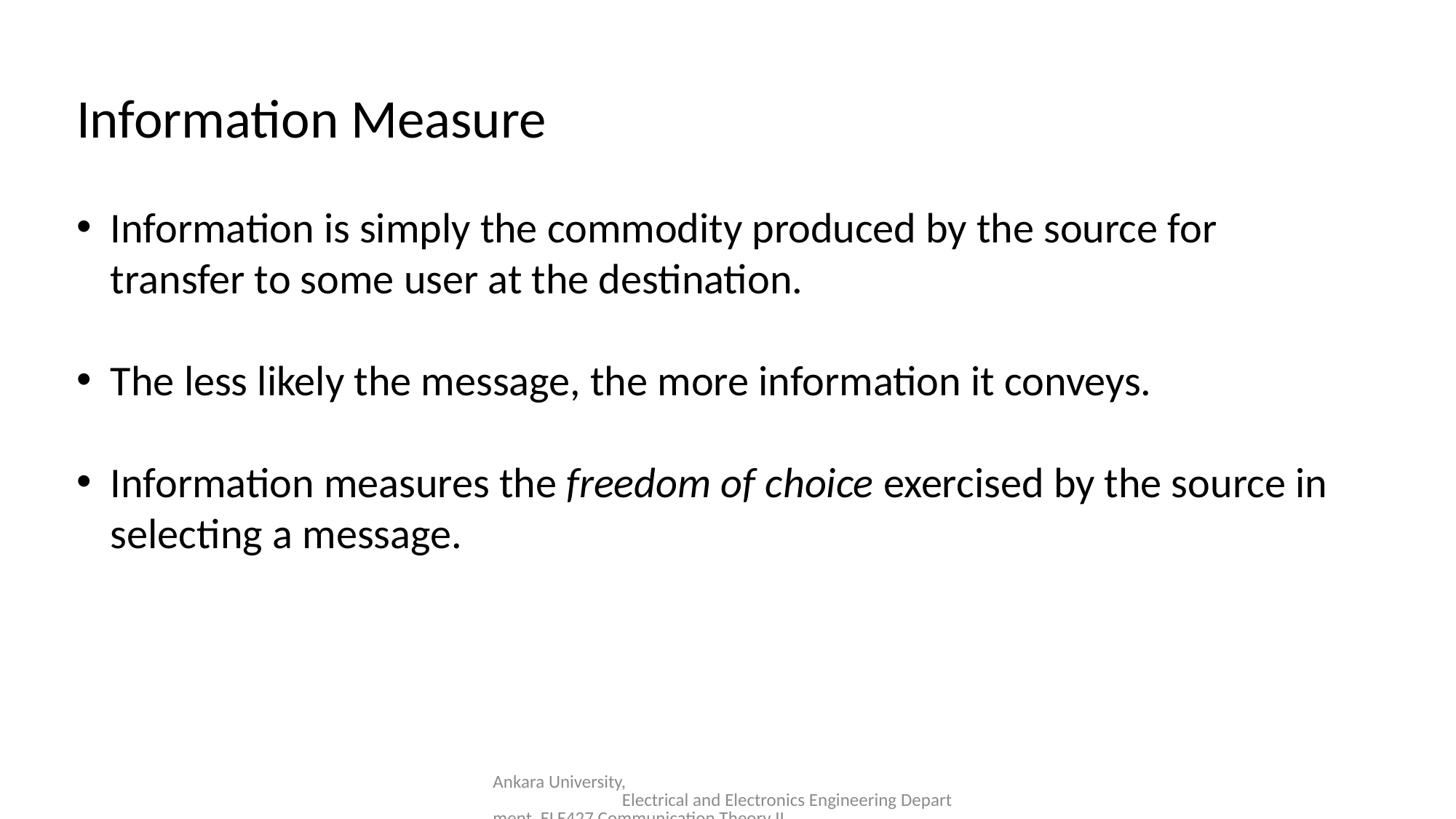

Information Measure

Information is simply the commodity produced by the source for transfer to some user at the destination.

The less likely the message, the more information it conveys.

Information measures the freedom of choice exercised by the source in selecting a message.
Ankara University,                                                                                                               Electrical and Electronics Engineering Department, ELE427 Communication Theory II